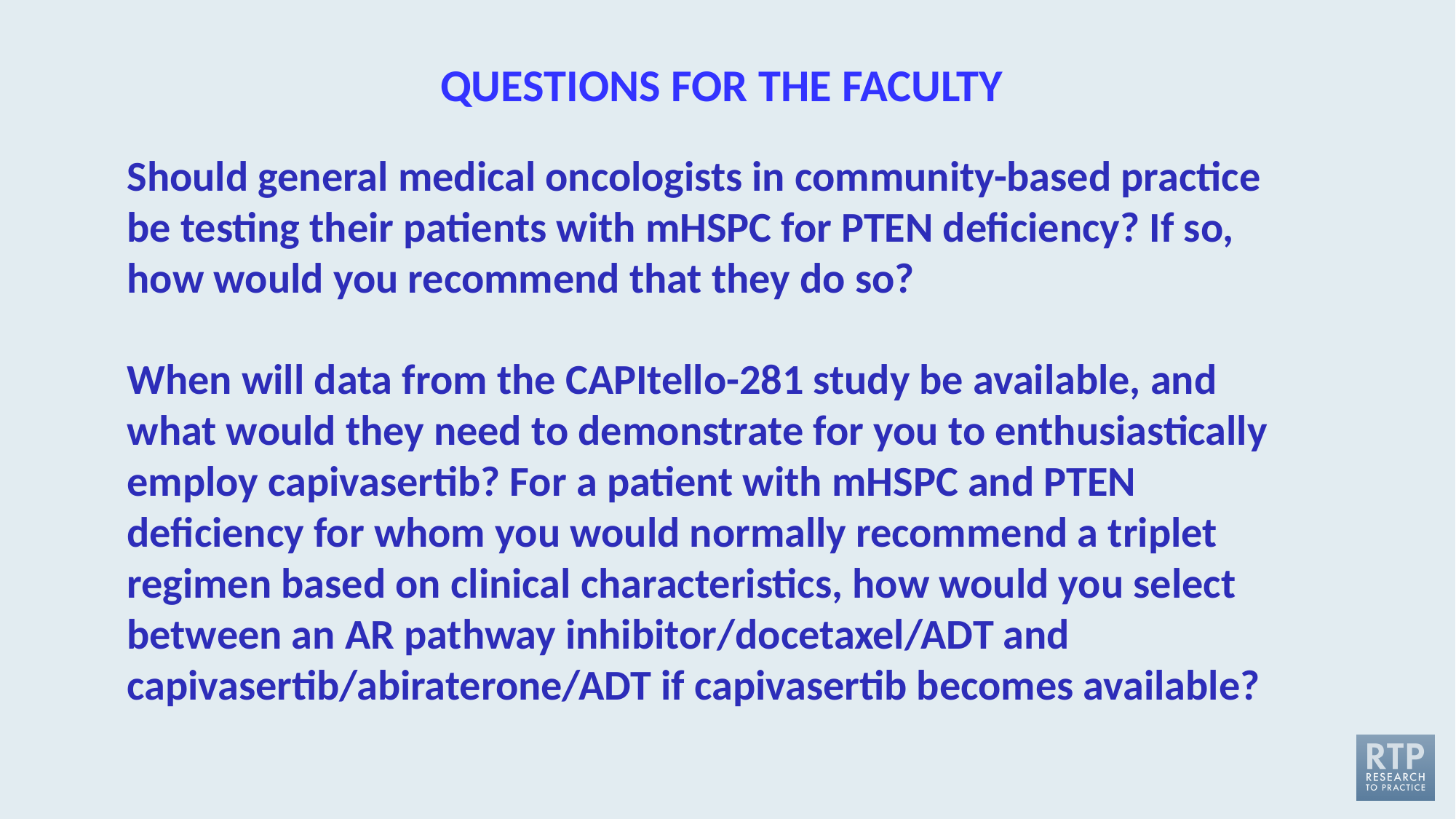

QUESTIONS FOR THE FACULTY
Should general medical oncologists in community-based practice be testing their patients with mHSPC for PTEN deficiency? If so, how would you recommend that they do so?

When will data from the CAPItello-281 study be available, and what would they need to demonstrate for you to enthusiastically employ capivasertib? For a patient with mHSPC and PTEN deficiency for whom you would normally recommend a triplet regimen based on clinical characteristics, how would you select between an AR pathway inhibitor/docetaxel/ADT and capivasertib/abiraterone/ADT if capivasertib becomes available?